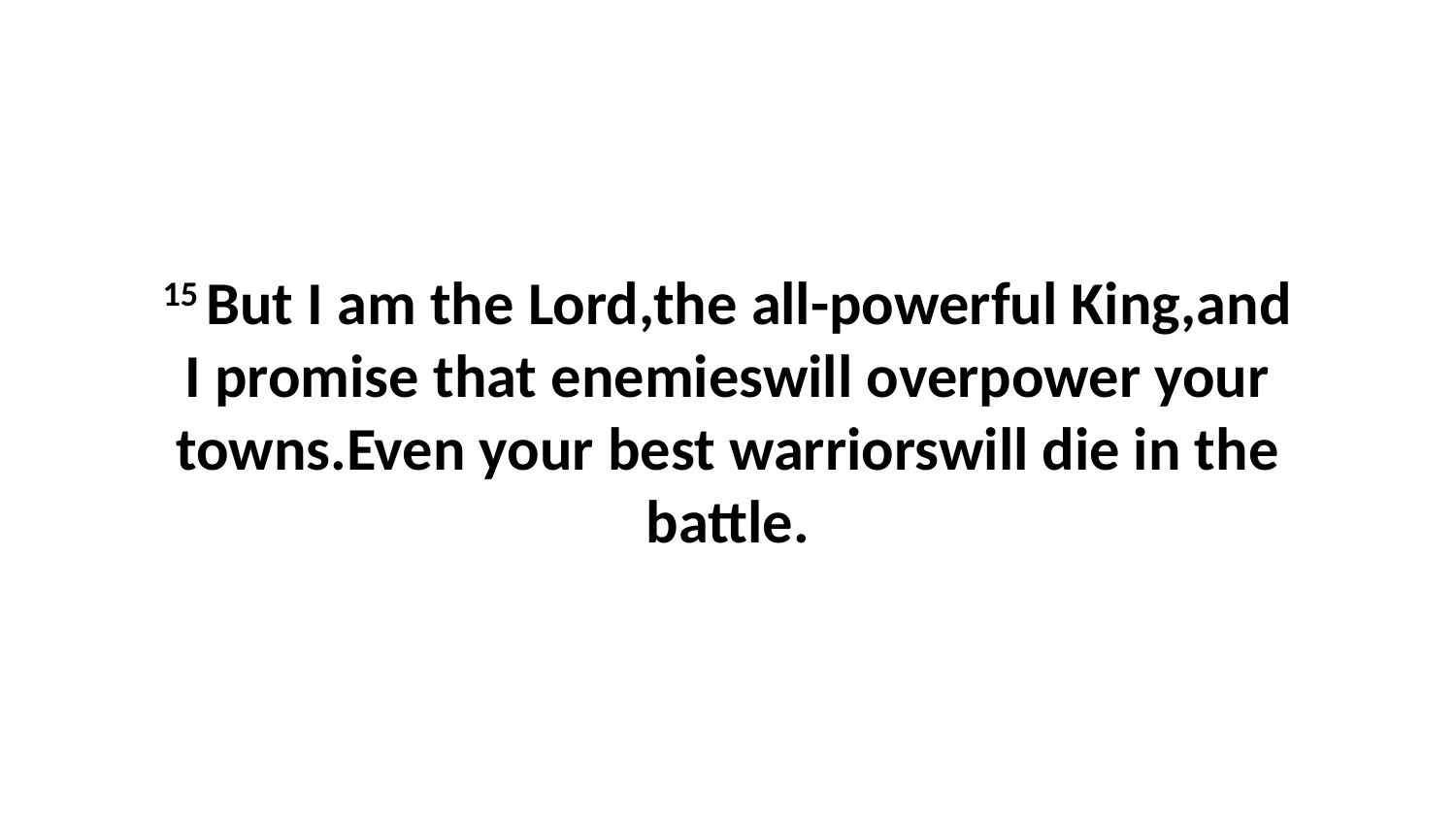

15 But I am the Lord,the all-powerful King,and I promise that enemieswill overpower your towns.Even your best warriorswill die in the battle.